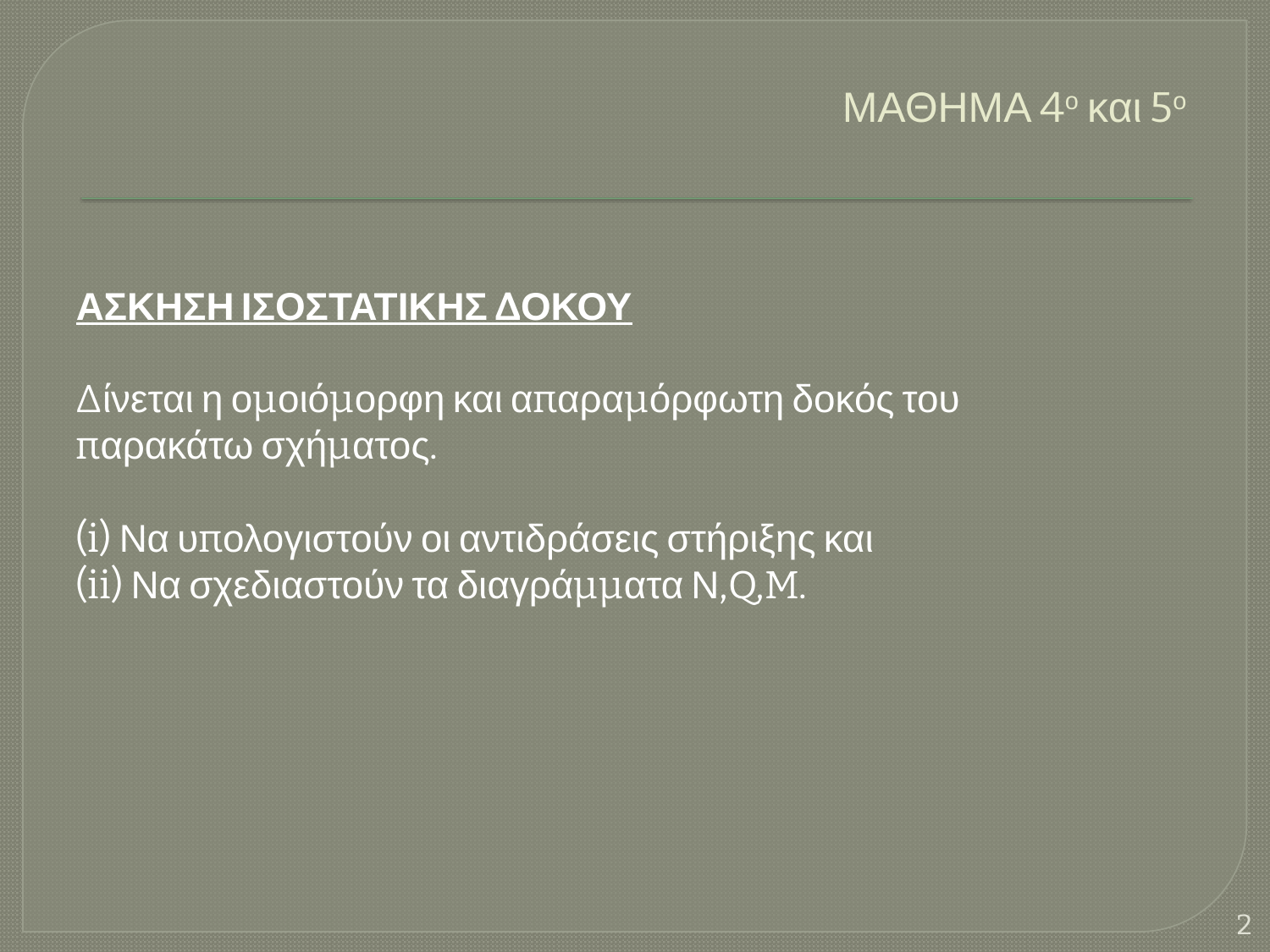

# ΜΑΘΗΜΑ 4ο και 5ο

ΑΣΚΗΣΗ ΙΣΟΣΤΑΤΙΚΗΣ ΔΟΚΟΥ

Δίνεται η ομοιόμορφη και απαραμόρφωτη δοκός του παρακάτω σχήματος.

(i) Να υπολογιστούν οι αντιδράσεις στήριξης και
(ii) Να σχεδιαστούν τα διαγράμματα Ν,Q,M.
2